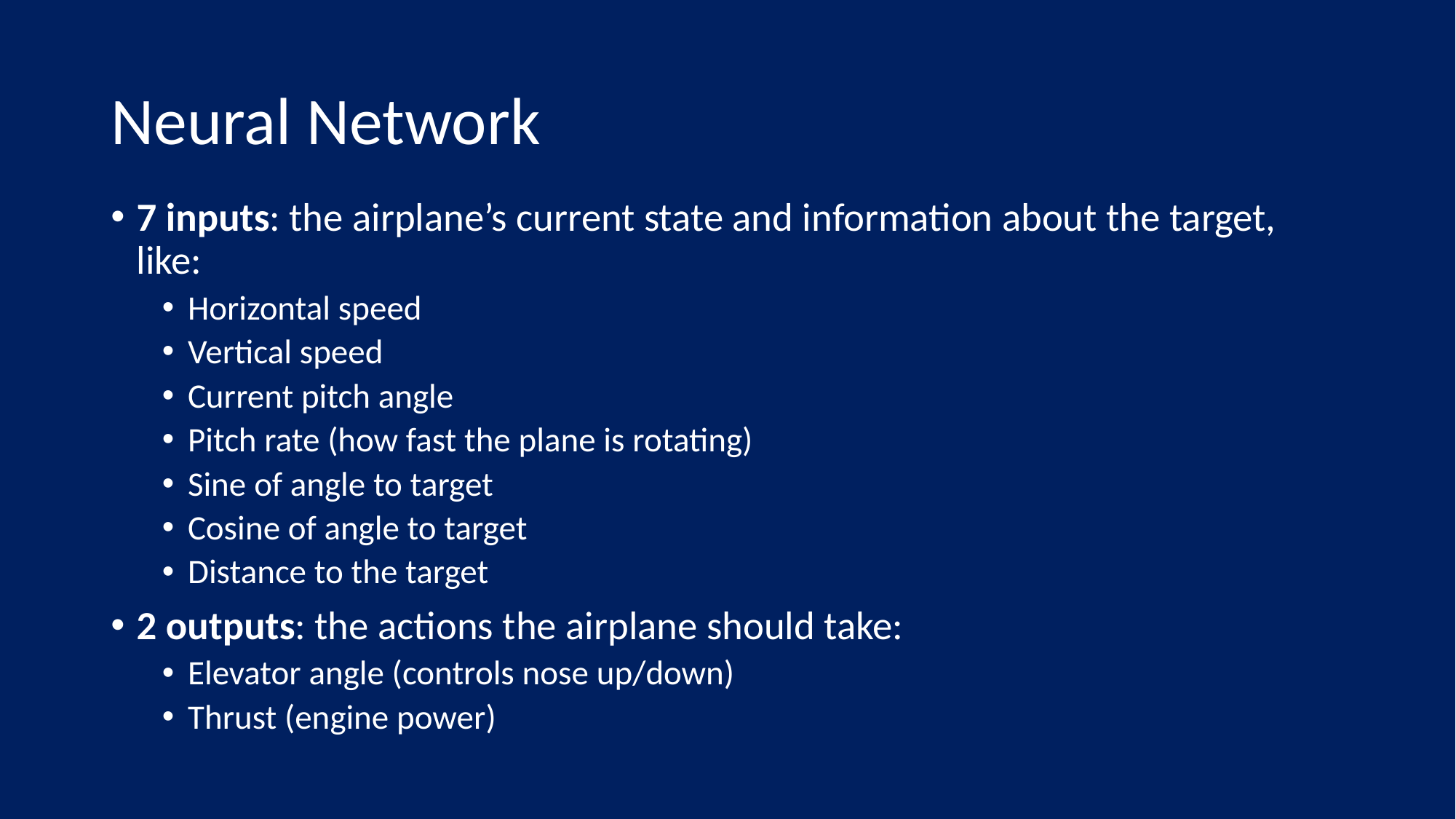

# Neural Network
7 inputs: the airplane’s current state and information about the target, like:
Horizontal speed
Vertical speed
Current pitch angle
Pitch rate (how fast the plane is rotating)
Sine of angle to target
Cosine of angle to target
Distance to the target
2 outputs: the actions the airplane should take:
Elevator angle (controls nose up/down)
Thrust (engine power)